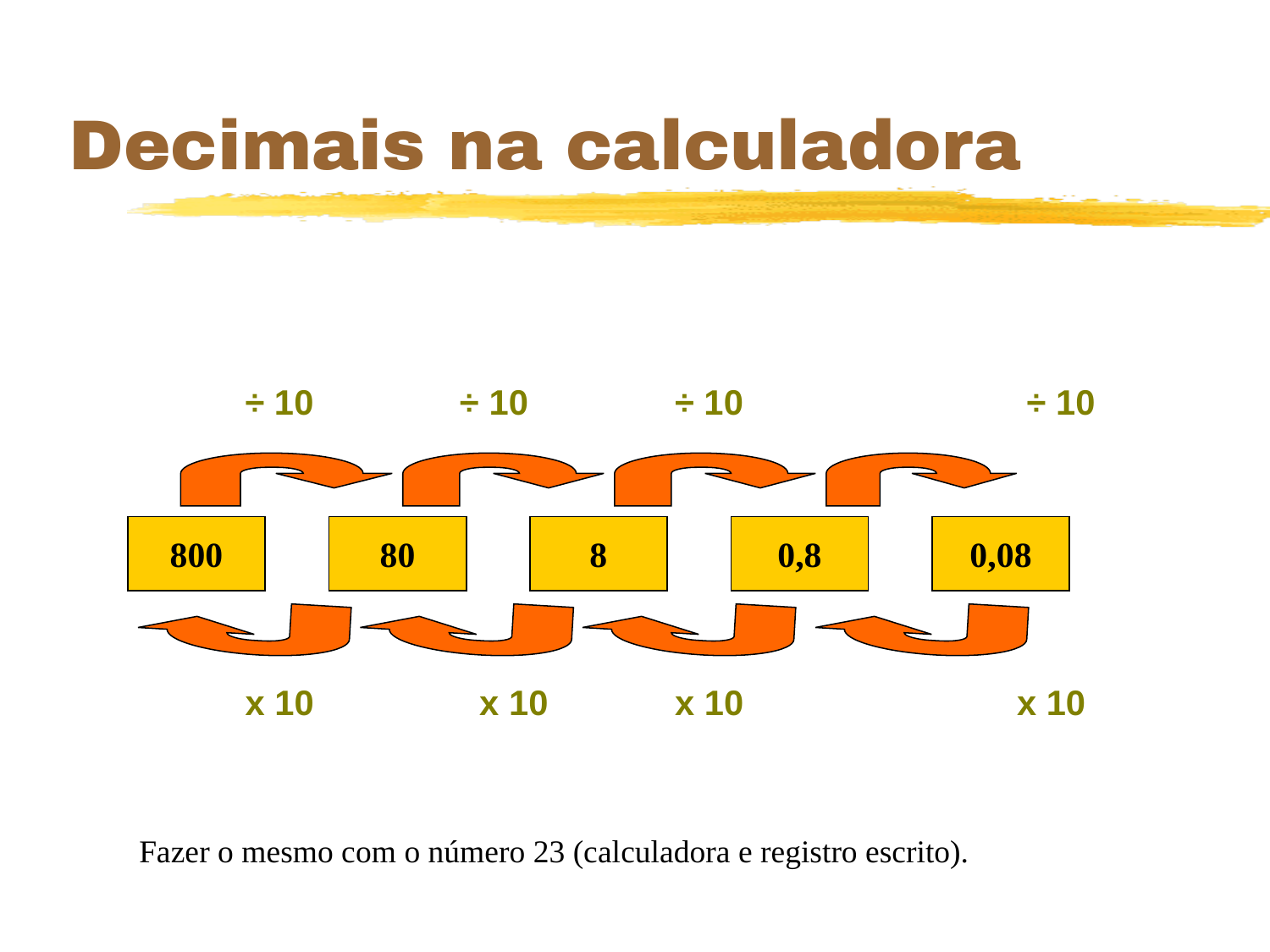

# Decimais na calculadora

	 ÷ 10	          ÷ 10	      ÷ 10		   ÷ 10

	 x 10                 x 10	      x 10		  x 10

800
80
8
0,8
0,08

Fazer o mesmo com o número 23 (calculadora e registro escrito).